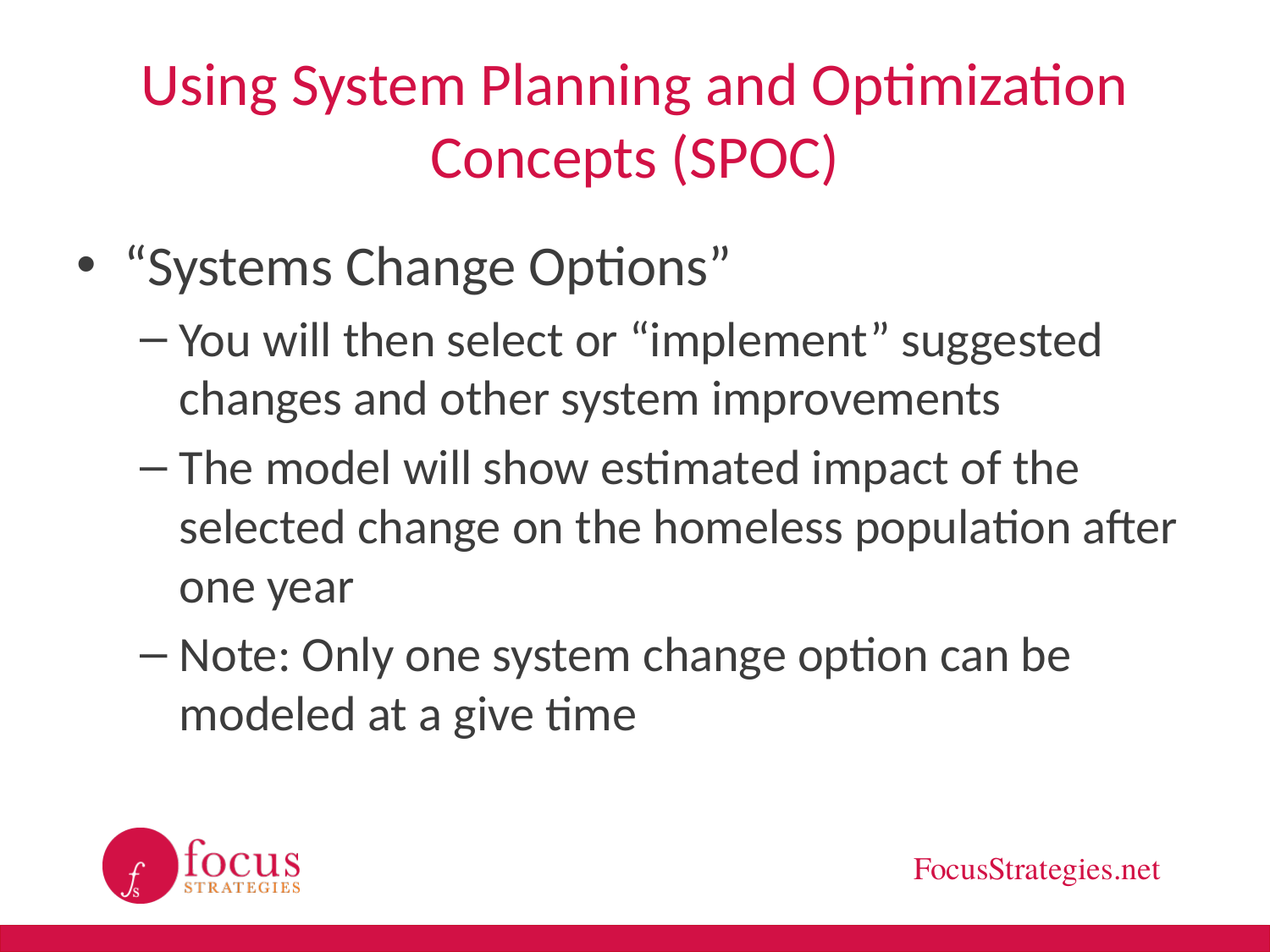

# Using System Planning and Optimization Concepts (SPOC)
“Systems Change Options”
You will then select or “implement” suggested changes and other system improvements
The model will show estimated impact of the selected change on the homeless population after one year
Note: Only one system change option can be modeled at a give time